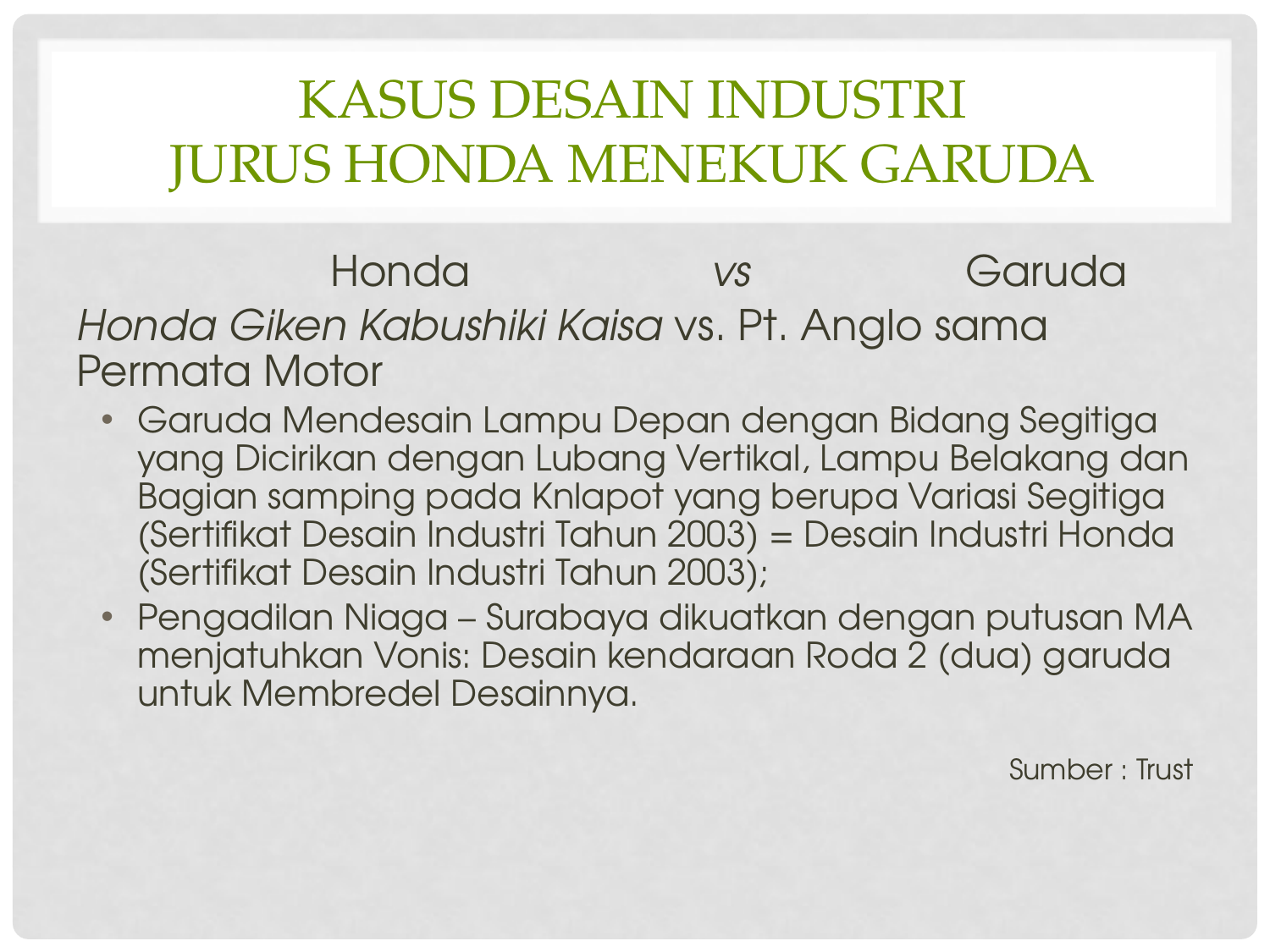

# Kasus DESAIN INDUSTRI Jurus Honda Menekuk Garuda
		Honda		vs		Garuda
Honda Giken Kabushiki Kaisa vs. Pt. Anglo sama Permata Motor
Garuda Mendesain Lampu Depan dengan Bidang Segitiga yang Dicirikan dengan Lubang Vertikal, Lampu Belakang dan Bagian samping pada Knlapot yang berupa Variasi Segitiga (Sertifikat Desain Industri Tahun 2003) = Desain Industri Honda (Sertifikat Desain Industri Tahun 2003);
Pengadilan Niaga – Surabaya dikuatkan dengan putusan MA menjatuhkan Vonis: Desain kendaraan Roda 2 (dua) garuda untuk Membredel Desainnya.

Sumber : Trust